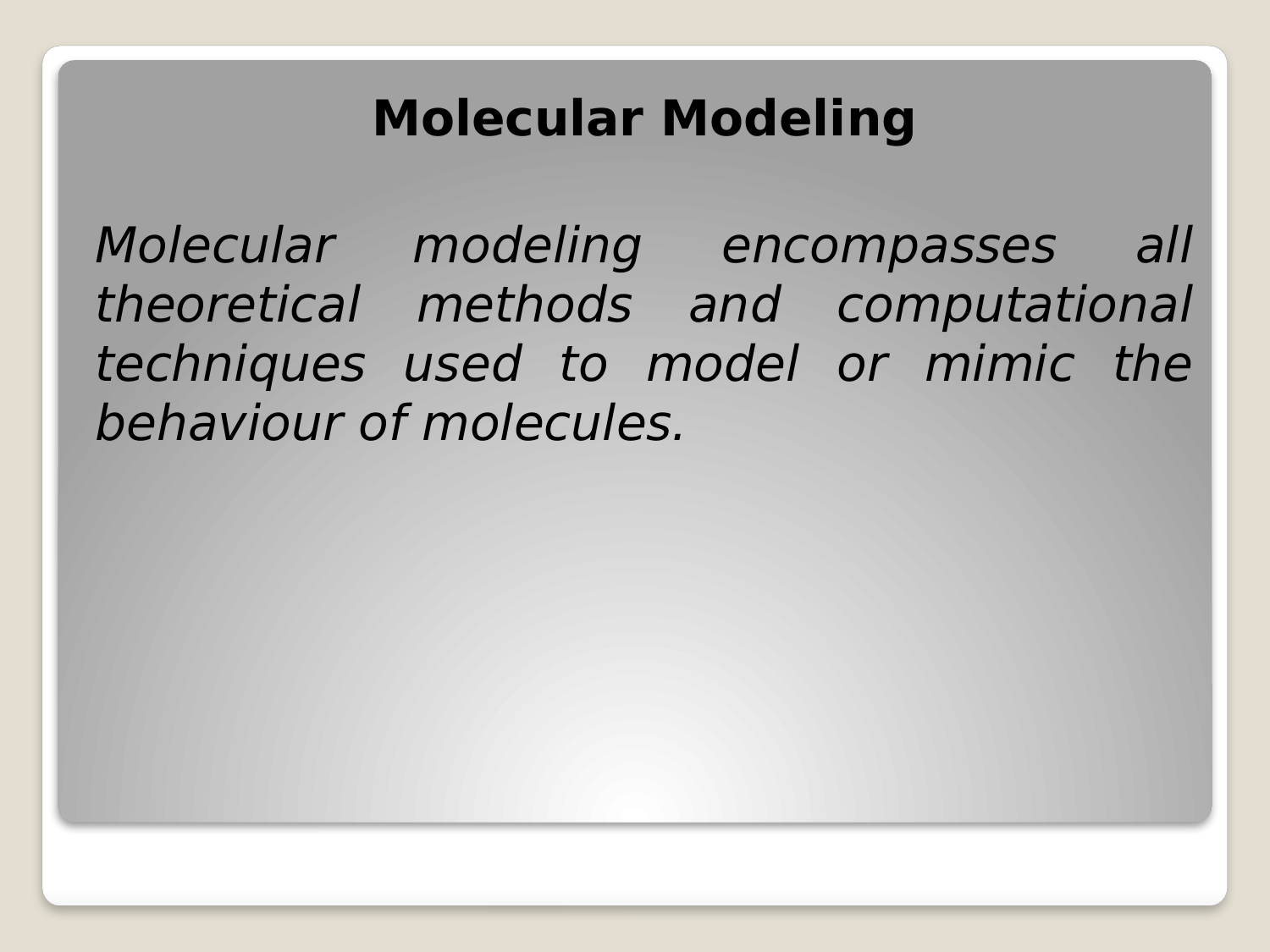

Molecular Modeling

Molecular modeling encompasses all theoretical methods and computational techniques used to model or mimic the behaviour of molecules.